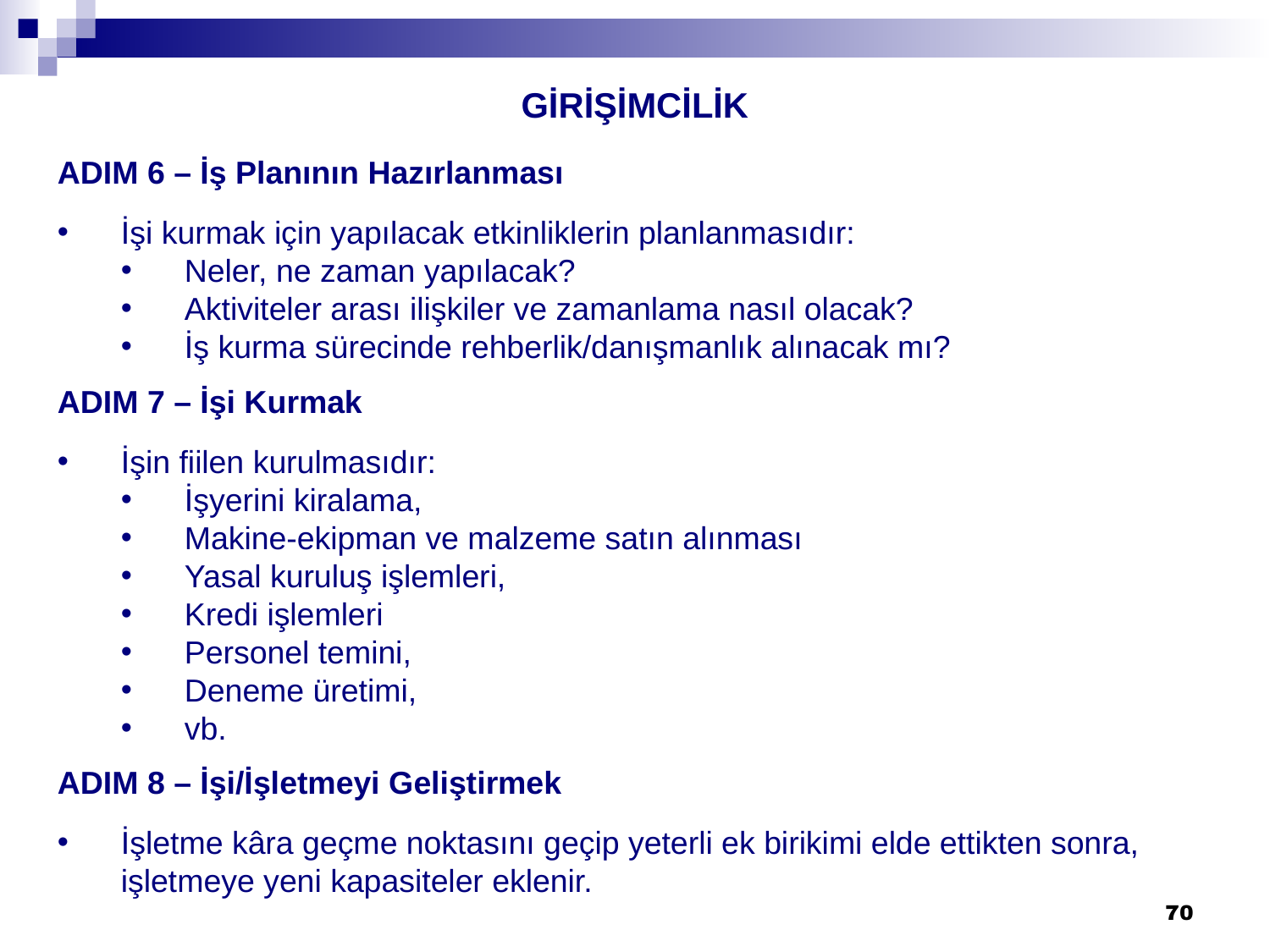

GİRİŞİMCİLİK
ADIM 6 – İş Planının Hazırlanması
İşi kurmak için yapılacak etkinliklerin planlanmasıdır:
Neler, ne zaman yapılacak?
Aktiviteler arası ilişkiler ve zamanlama nasıl olacak?
İş kurma sürecinde rehberlik/danışmanlık alınacak mı?
ADIM 7 – İşi Kurmak
İşin fiilen kurulmasıdır:
İşyerini kiralama,
Makine-ekipman ve malzeme satın alınması
Yasal kuruluş işlemleri,
Kredi işlemleri
Personel temini,
Deneme üretimi,
vb.
ADIM 8 – İşi/İşletmeyi Geliştirmek
İşletme kâra geçme noktasını geçip yeterli ek birikimi elde ettikten sonra, işletmeye yeni kapasiteler eklenir.
70